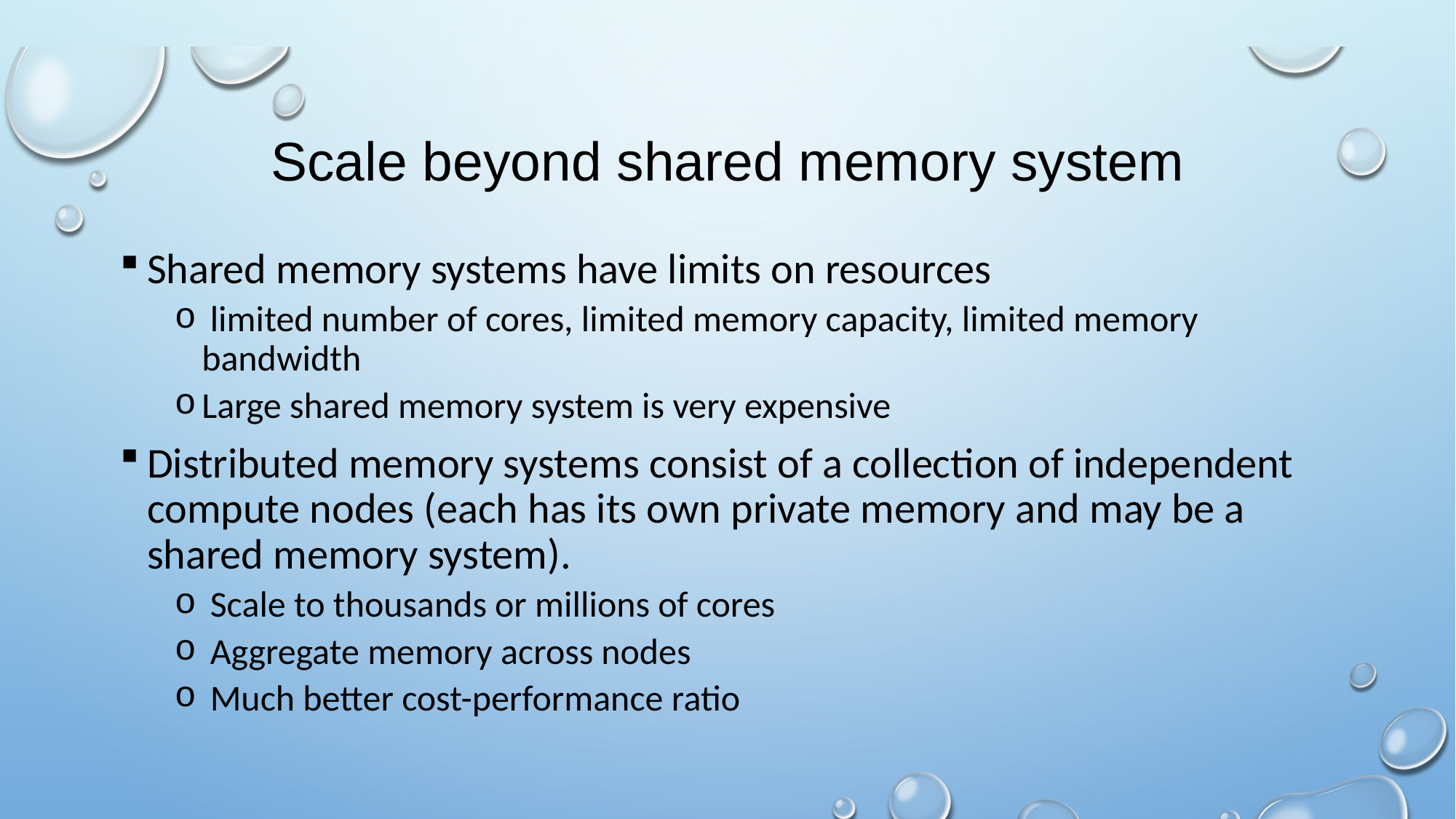

# Scale beyond shared memory system
Shared memory systems have limits on resources
 limited number of cores, limited memory capacity, limited memory bandwidth
Large shared memory system is very expensive
Distributed memory systems consist of a collection of independent compute nodes (each has its own private memory and may be a shared memory system).
 Scale to thousands or millions of cores
 Aggregate memory across nodes
 Much better cost-performance ratio